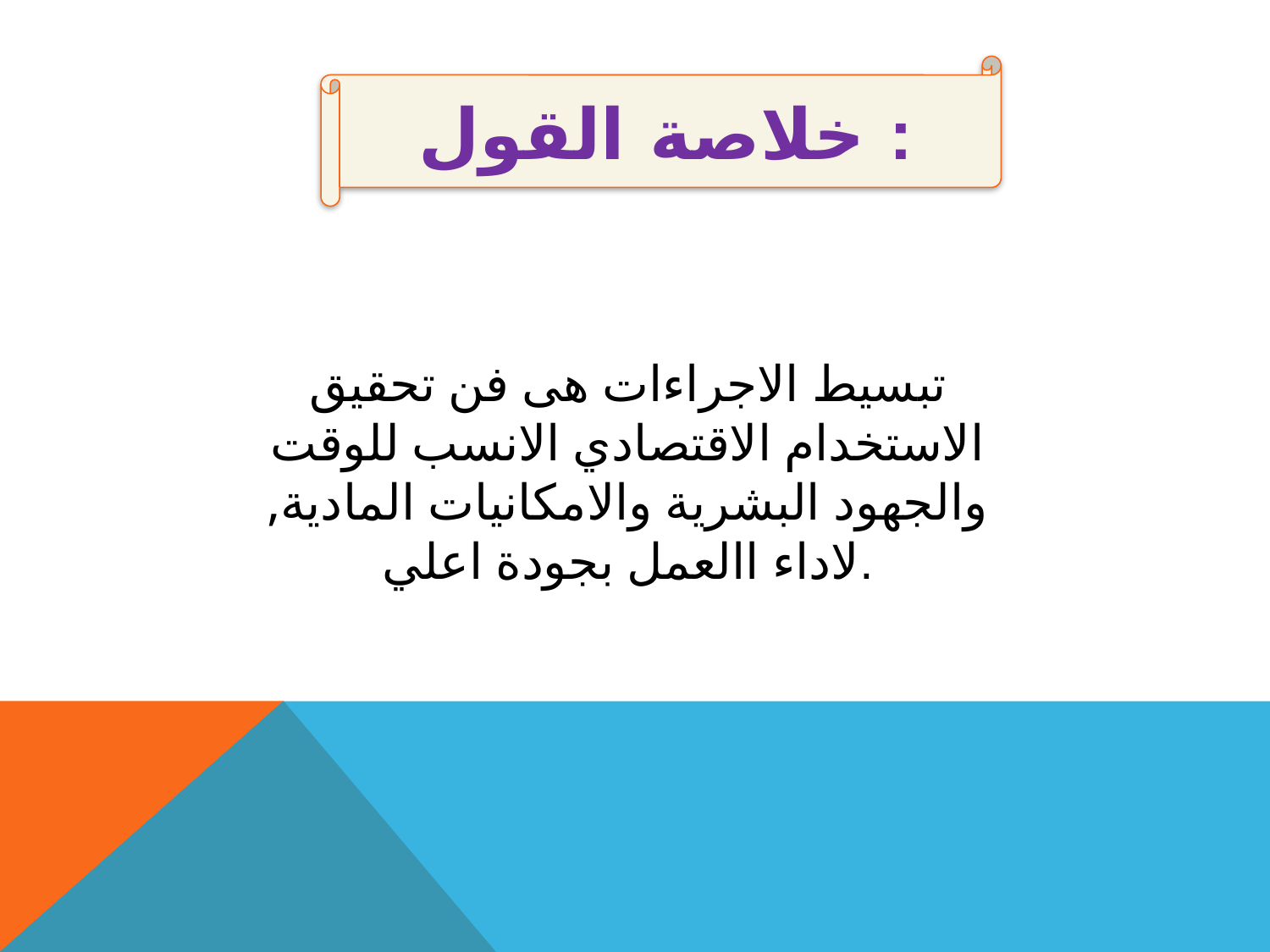

#
خلاصة القول :
تبسيط الاجراءات هى فن تحقيق الاستخدام الاقتصادي الانسب للوقت والجهود البشرية والامكانيات المادية, لاداء االعمل بجودة اعلي.